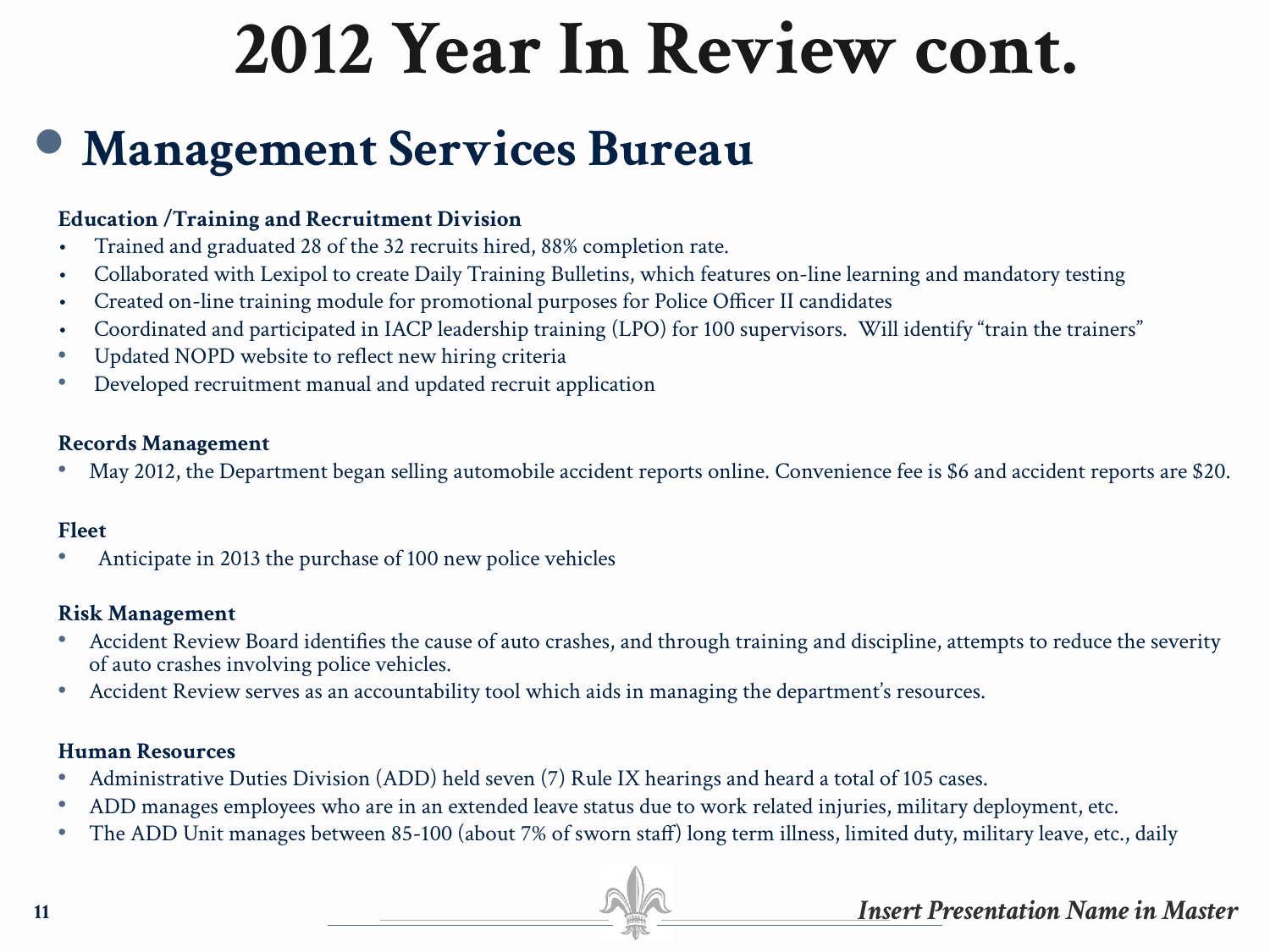

# 2012 Year In Review cont.
Management Services Bureau

Education /Training and Recruitment Division
•	 Trained and graduated 28 of the 32 recruits hired, 88% completion rate.
•	 Collaborated with Lexipol to create Daily Training Bulletins, which features on-line learning and mandatory testing
•	 Created on-line training module for promotional purposes for Police Officer II candidates
•	 Coordinated and participated in IACP leadership training (LPO) for 100 supervisors.  Will identify “train the trainers”
 Updated NOPD website to reflect new hiring criteria
 Developed recruitment manual and updated recruit application

Records Management
May 2012, the Department began selling automobile accident reports online. Convenience fee is $6 and accident reports are $20.

Fleet
Anticipate in 2013 the purchase of 100 new police vehicles

Risk Management
Accident Review Board identifies the cause of auto crashes, and through training and discipline, attempts to reduce the severity of auto crashes involving police vehicles.
Accident Review serves as an accountability tool which aids in managing the department’s resources.

Human Resources
Administrative Duties Division (ADD) held seven (7) Rule IX hearings and heard a total of 105 cases.
ADD manages employees who are in an extended leave status due to work related injuries, military deployment, etc.
The ADD Unit manages between 85-100 (about 7% of sworn staff) long term illness, limited duty, military leave, etc., daily

11